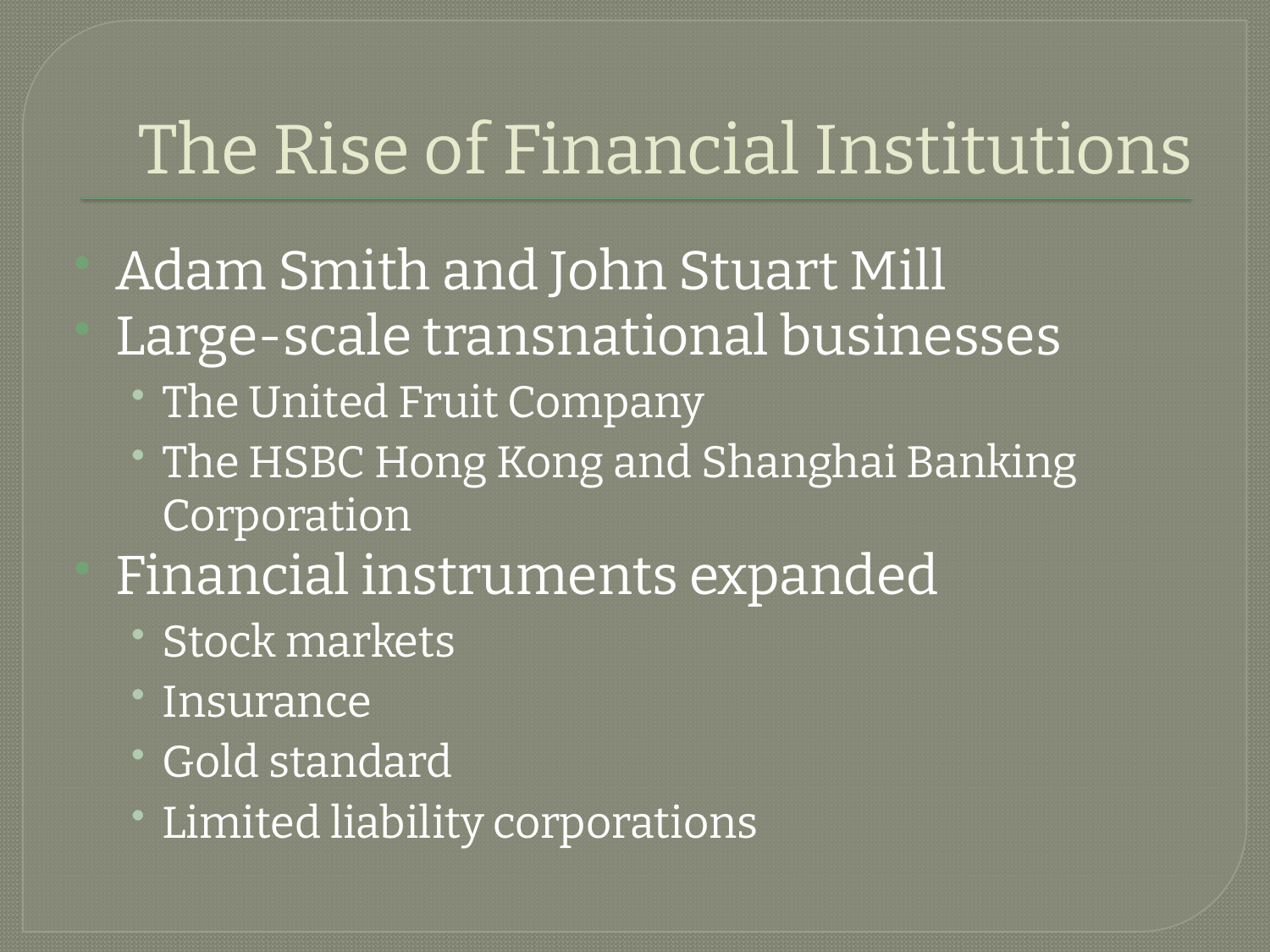

# The Rise of Financial Institutions
Adam Smith and John Stuart Mill
Large-scale transnational businesses
The United Fruit Company
The HSBC Hong Kong and Shanghai Banking Corporation
Financial instruments expanded
Stock markets
Insurance
Gold standard
Limited liability corporations